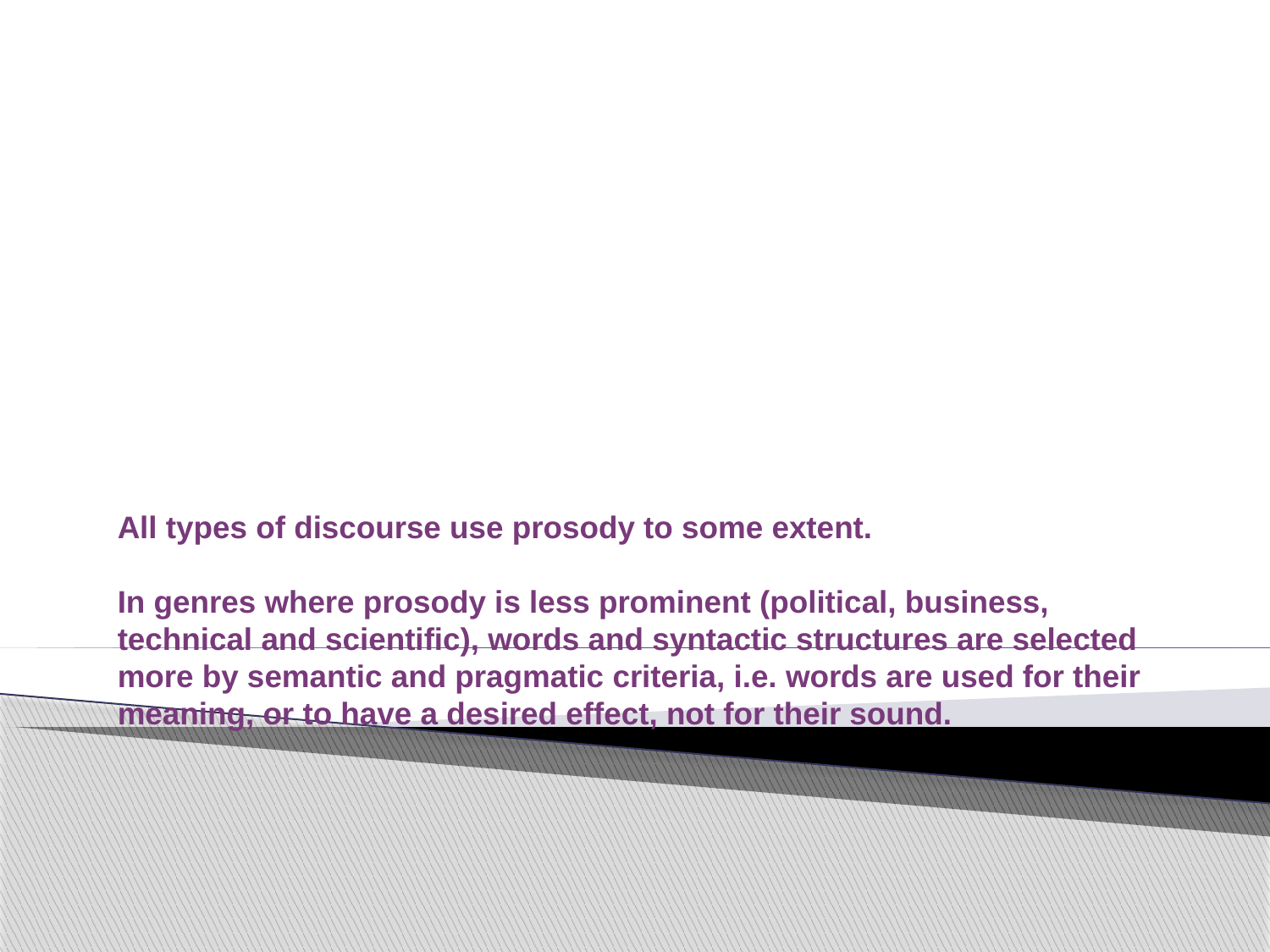

# All types of discourse use prosody to some extent. In genres where prosody is less prominent (political, business, technical and scientific), words and syntactic structures are selected more by semantic and pragmatic criteria, i.e. words are used for their meaning, or to have a desired effect, not for their sound.